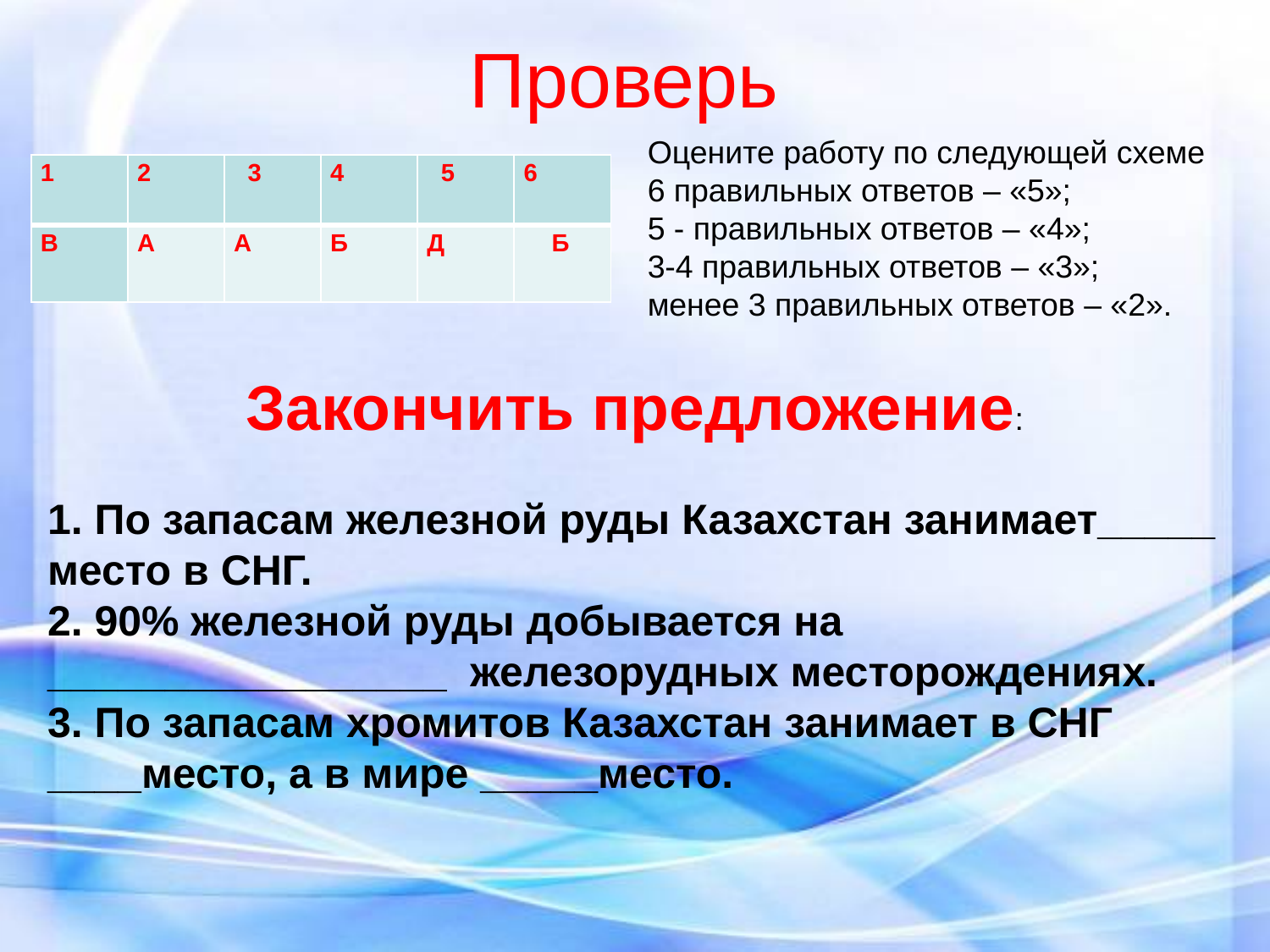

# Проверь
Оцените работу по следующей схеме
6 правильных ответов – «5»;
5 - правильных ответов – «4»;
3-4 правильных ответов – «3»;
менее 3 правильных ответов – «2».
| 1 | 2 | 3 | 4 | 5 | 6 |
| --- | --- | --- | --- | --- | --- |
| В | А | А | Б | Д | Б |
Закончить предложение:
1. По запасам железной руды Казахстан занимает_____ место в СНГ. 
2. 90% железной руды добывается на _________________  железорудных месторождениях. 
3. По запасам хромитов Казахстан занимает в СНГ ____место, а в мире _____место.